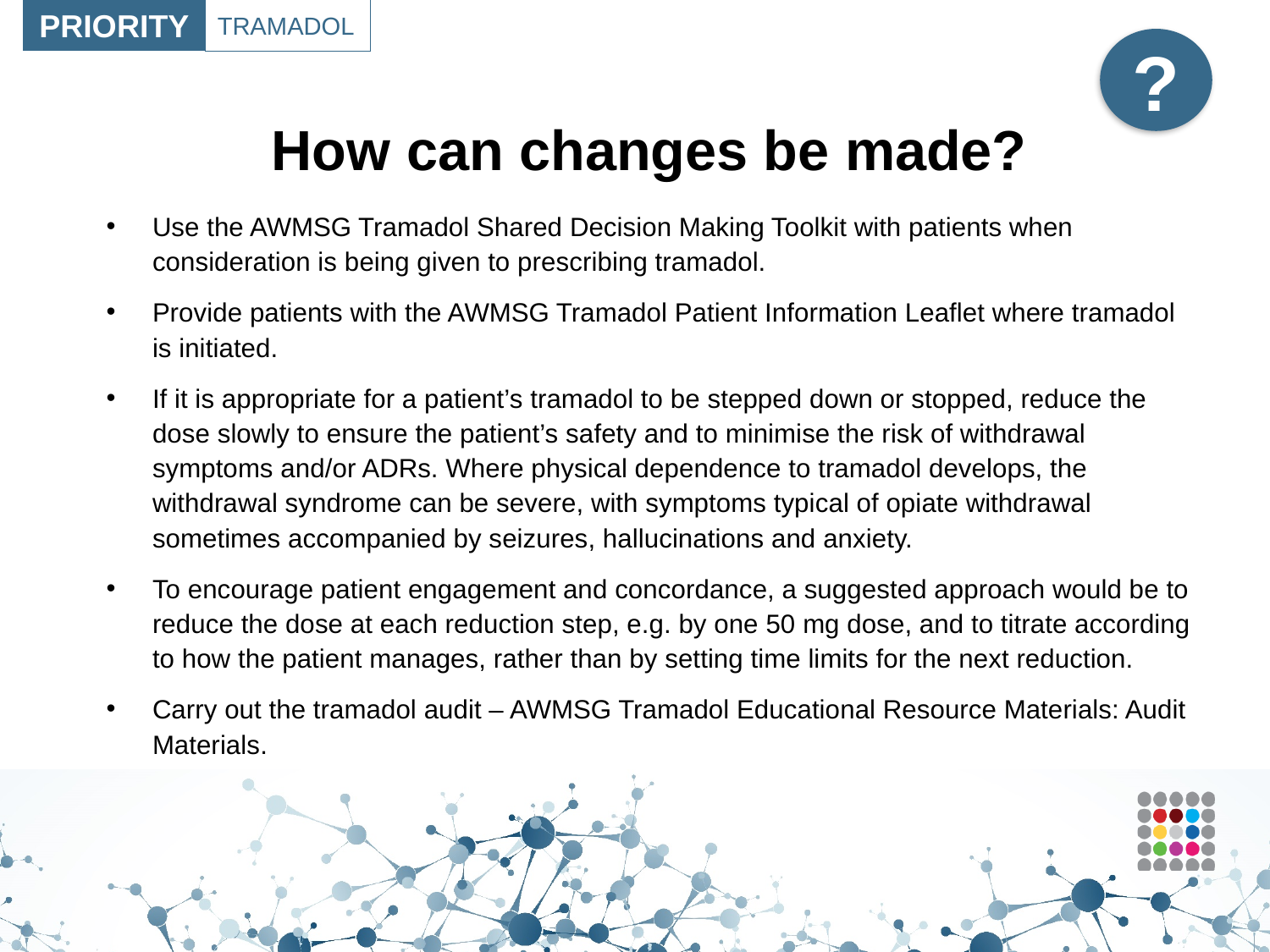

PRIORITY
TRAMADOL

?
# How can changes be made?

Use the AWMSG Tramadol Shared Decision Making Toolkit with patients when consideration is being given to prescribing tramadol.
Provide patients with the AWMSG Tramadol Patient Information Leaflet where tramadol is initiated.
If it is appropriate for a patient’s tramadol to be stepped down or stopped, reduce the dose slowly to ensure the patient’s safety and to minimise the risk of withdrawal symptoms and/or ADRs. Where physical dependence to tramadol develops, the withdrawal syndrome can be severe, with symptoms typical of opiate withdrawal sometimes accompanied by seizures, hallucinations and anxiety.
To encourage patient engagement and concordance, a suggested approach would be to reduce the dose at each reduction step, e.g. by one 50 mg dose, and to titrate according to how the patient manages, rather than by setting time limits for the next reduction.
Carry out the tramadol audit – AWMSG Tramadol Educational Resource Materials: Audit Materials.